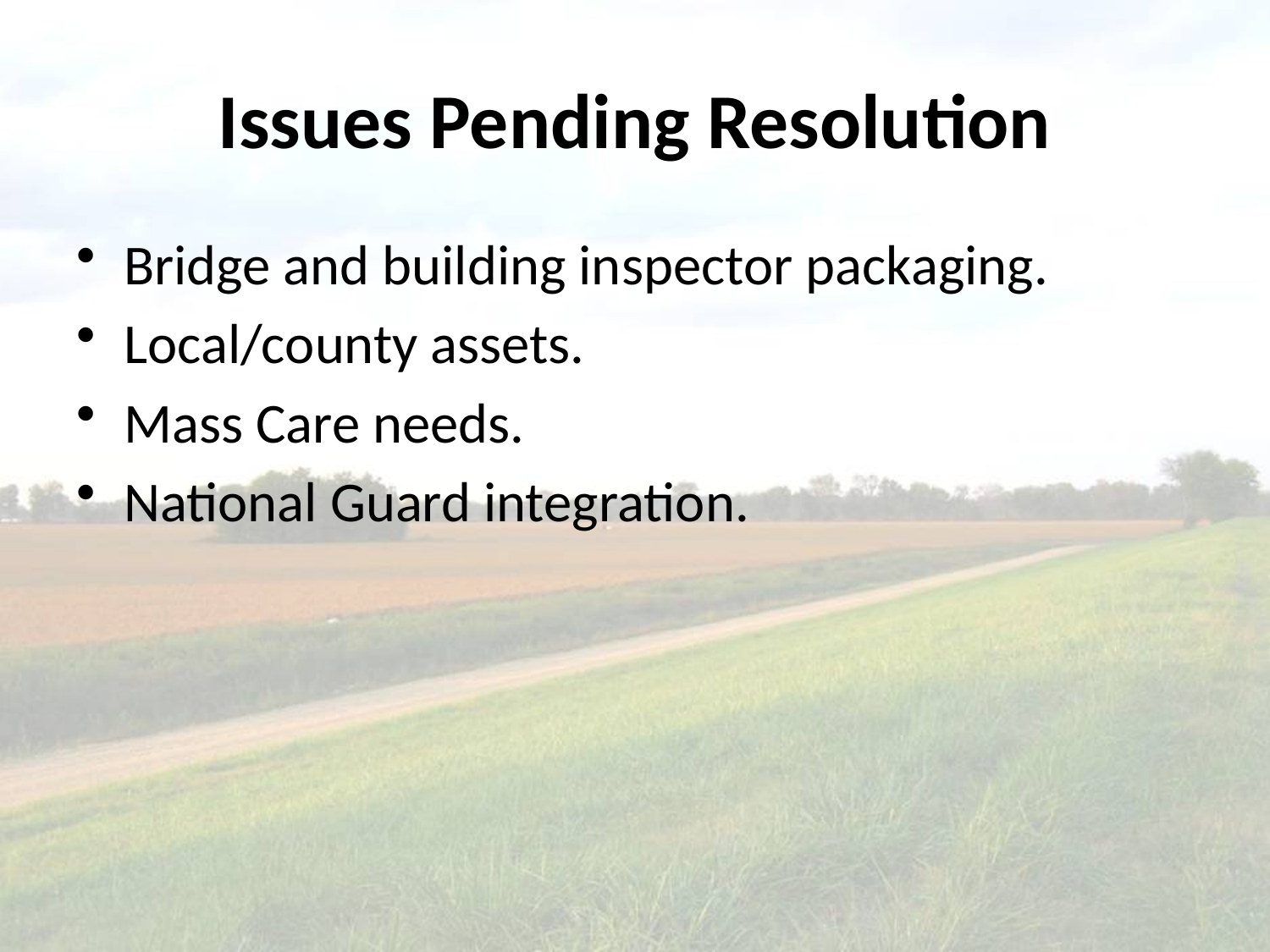

# Issues Pending Resolution
Bridge and building inspector packaging.
Local/county assets.
Mass Care needs.
National Guard integration.